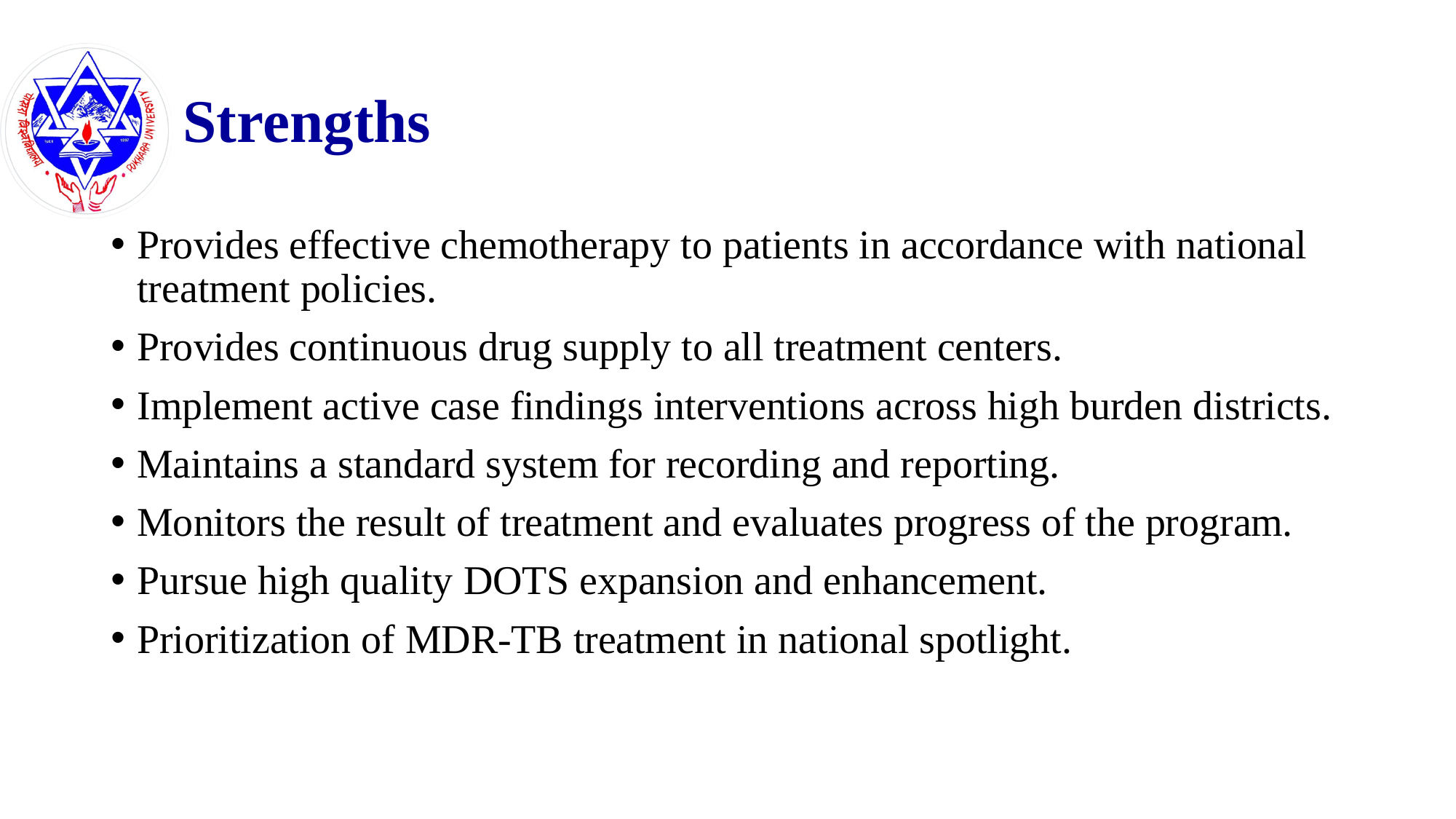

# Strengths
Provides effective chemotherapy to patients in accordance with national treatment policies.
Provides continuous drug supply to all treatment centers.
Implement active case findings interventions across high burden districts.
Maintains a standard system for recording and reporting.
Monitors the result of treatment and evaluates progress of the program.
Pursue high quality DOTS expansion and enhancement.
Prioritization of MDR-TB treatment in national spotlight.